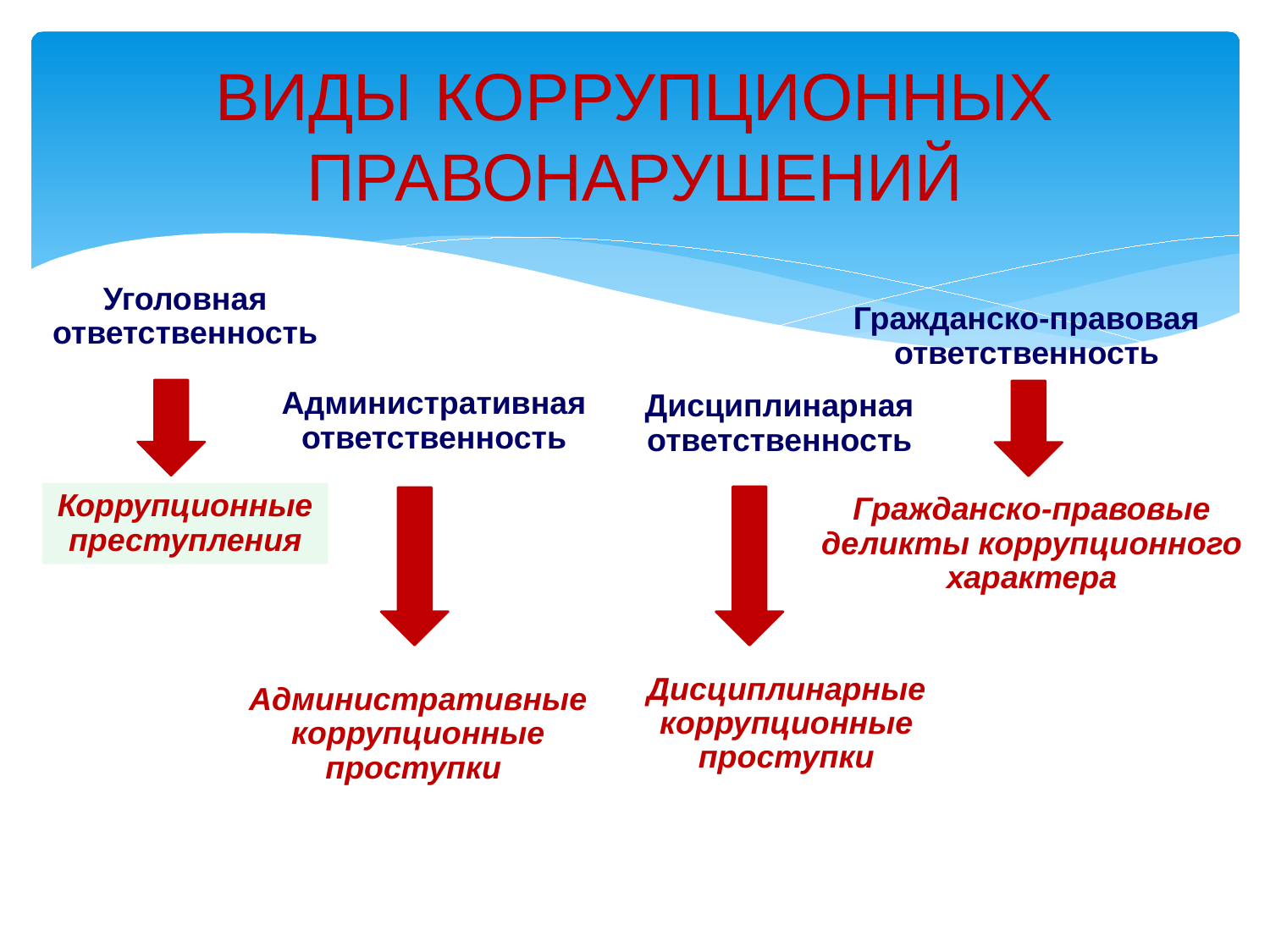

# ВИДЫ КОРРУПЦИОННЫХ ПРАВОНАРУШЕНИЙ
Уголовная ответственность
Гражданско-правовая ответственность

Административная ответственность

Дисциплинарная ответственность
Коррупционные
преступления

Гражданско-правовые деликты коррупционного
характера

Дисциплинарные
коррупционные
проступки
Административные коррупционные проступки